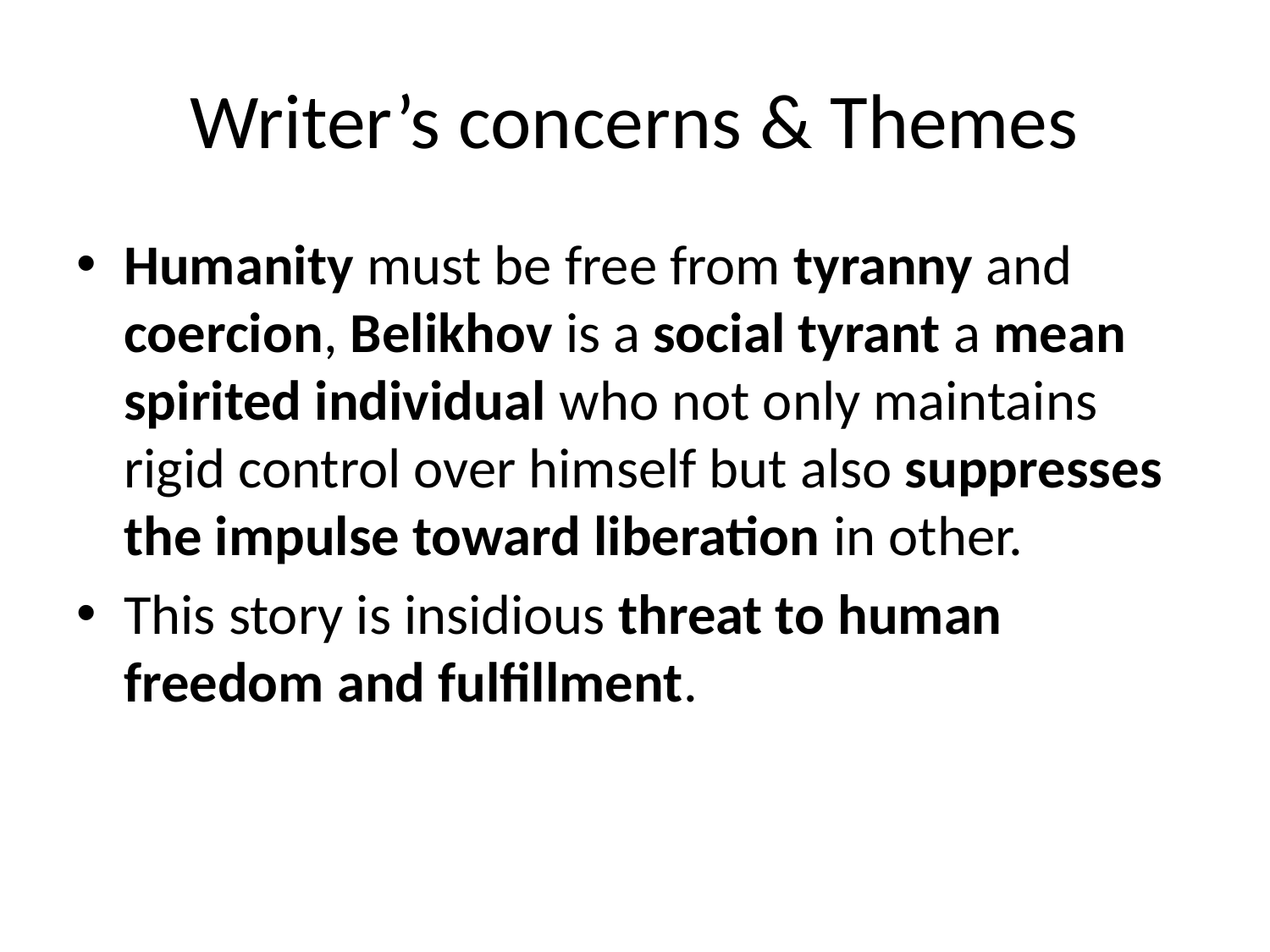

# Writer’s concerns & Themes
Humanity must be free from tyranny and coercion, Belikhov is a social tyrant a mean spirited individual who not only maintains rigid control over himself but also suppresses the impulse toward liberation in other.
This story is insidious threat to human freedom and fulfillment.